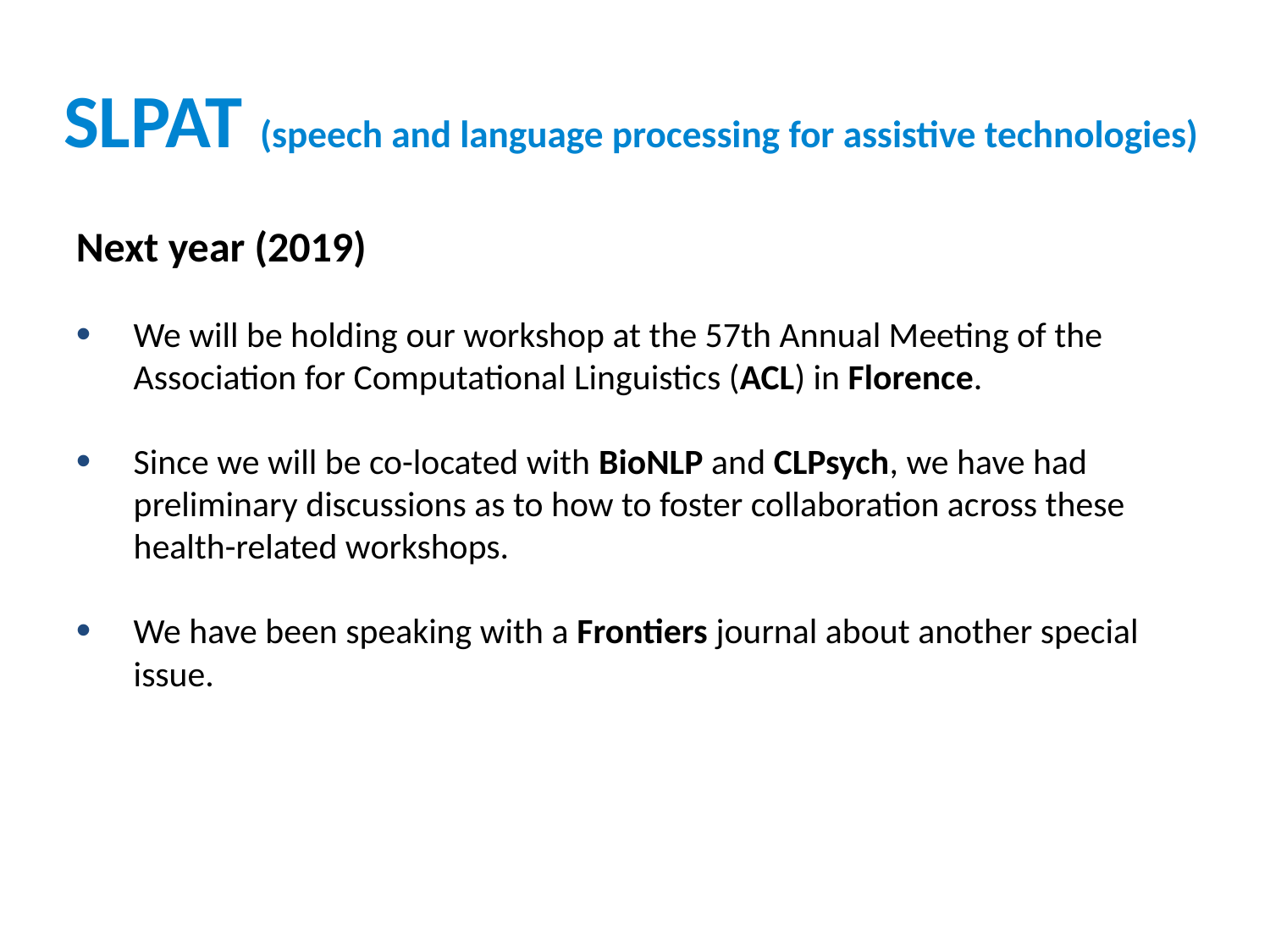

SLPAT (speech and language processing for assistive technologies)
Next year (2019)

We will be holding our workshop at the 57th Annual Meeting of the Association for Computational Linguistics (ACL) in Florence.

Since we will be co-located with BioNLP and CLPsych, we have had preliminary discussions as to how to foster collaboration across these health-related workshops.

We have been speaking with a Frontiers journal about another special issue.